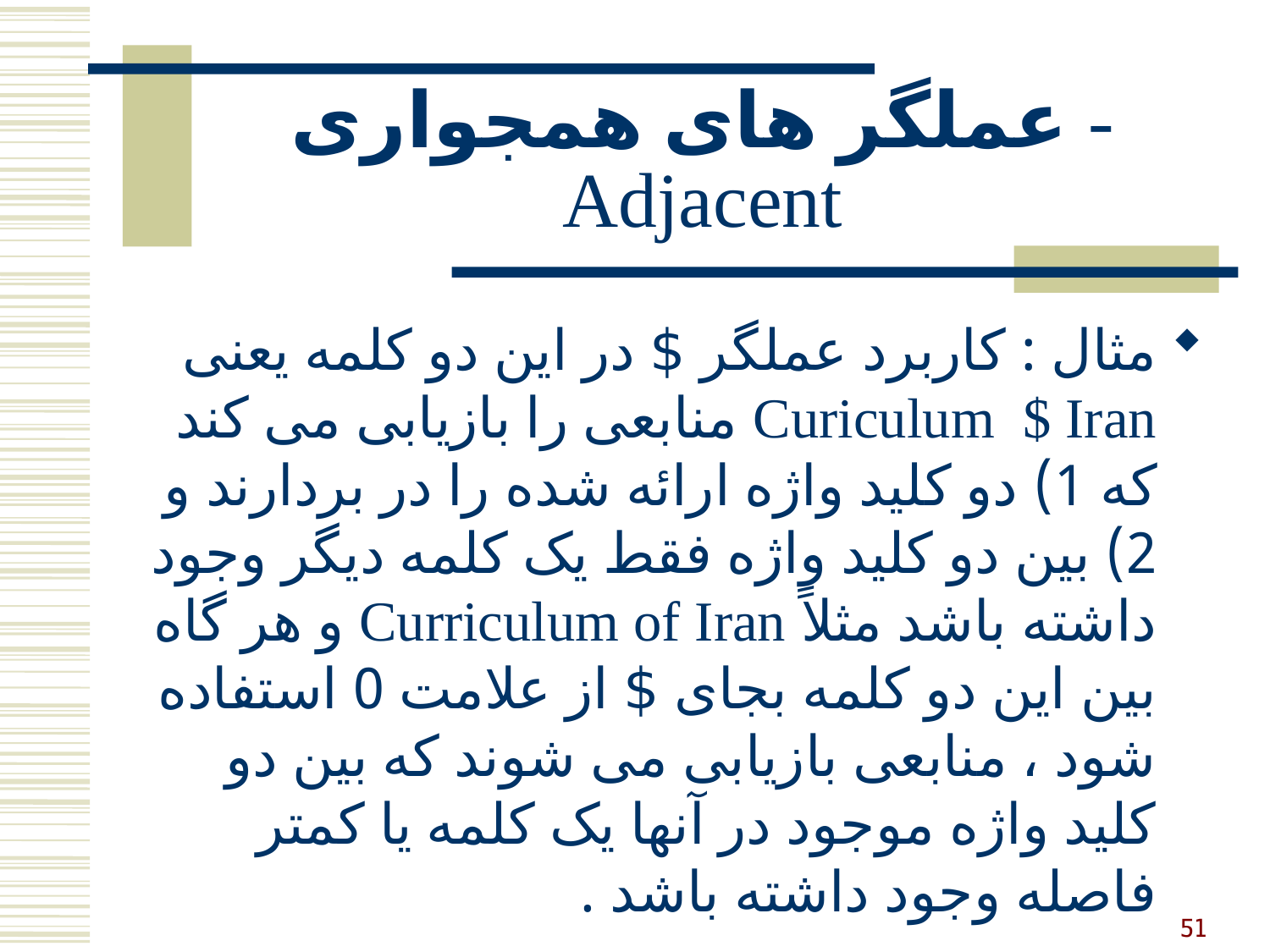

# عملگر های همجواری - Adjacent
مثال : کاربرد عملگر $ در این دو کلمه یعنی Curiculum  $ Iran منابعی را بازیابی می کند که 1) دو کلید واژه ارائه شده را در بردارند و 2) بین دو کلید واژه فقط یک کلمه دیگر وجود داشته باشد مثلاً Curriculum of Iran و هر گاه بین این دو کلمه بجای $ از علامت 0 استفاده شود ، منابعی بازیابی می شوند که بین دو کلید واژه موجود در آنها یک کلمه یا کمتر فاصله وجود داشته باشد .

51